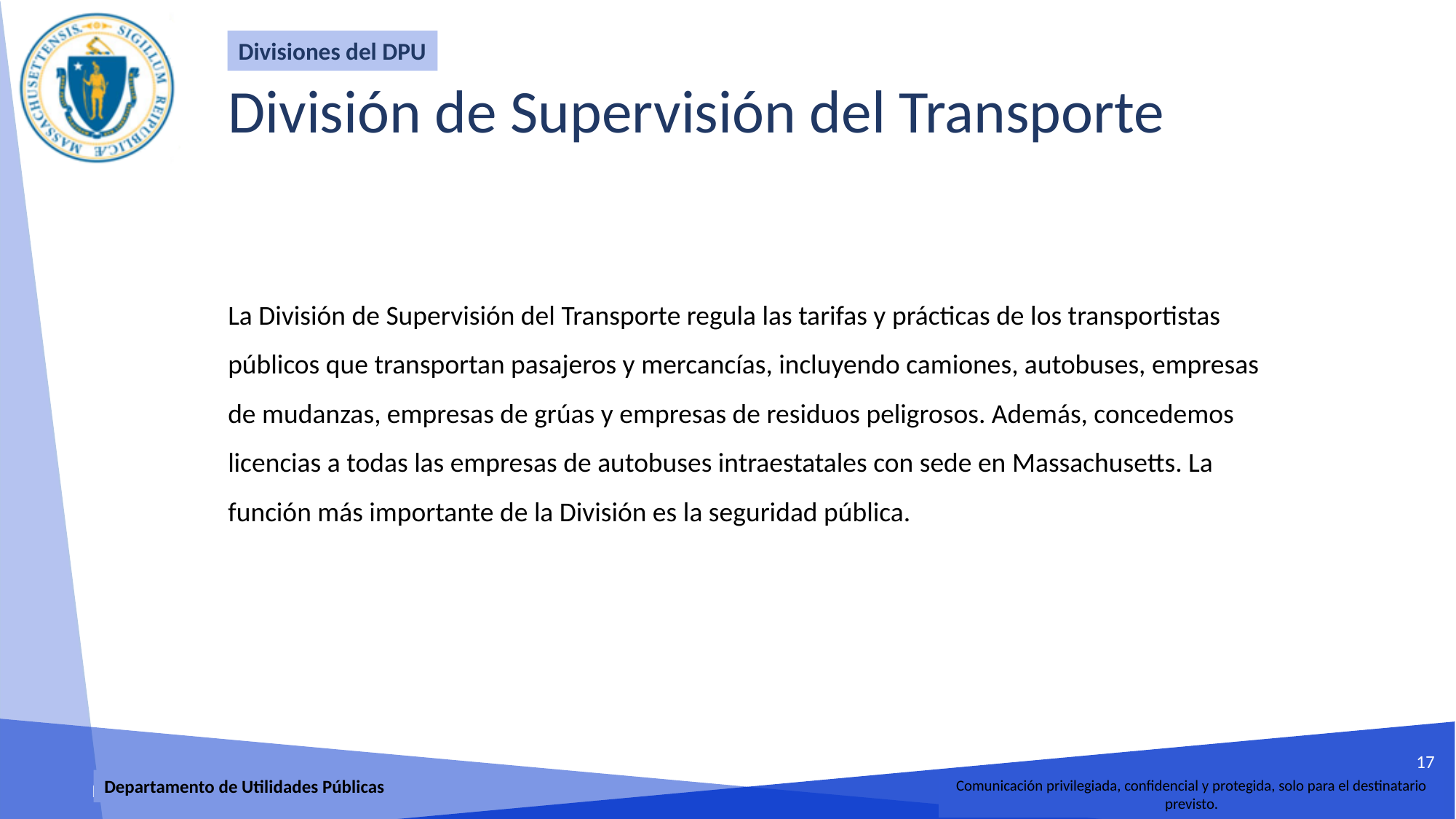

Divisiones del DPU
División de Supervisión del Transporte
La División de Supervisión del Transporte regula las tarifas y prácticas de los transportistas públicos que transportan pasajeros y mercancías, incluyendo camiones, autobuses, empresas de mudanzas, empresas de grúas y empresas de residuos peligrosos. Además, concedemos licencias a todas las empresas de autobuses intraestatales con sede en Massachusetts. La función más importante de la División es la seguridad pública.
17
Departamento de Utilidades Públicas
Comunicación privilegiada, confidencial y protegida, solo para el destinatario previsto.